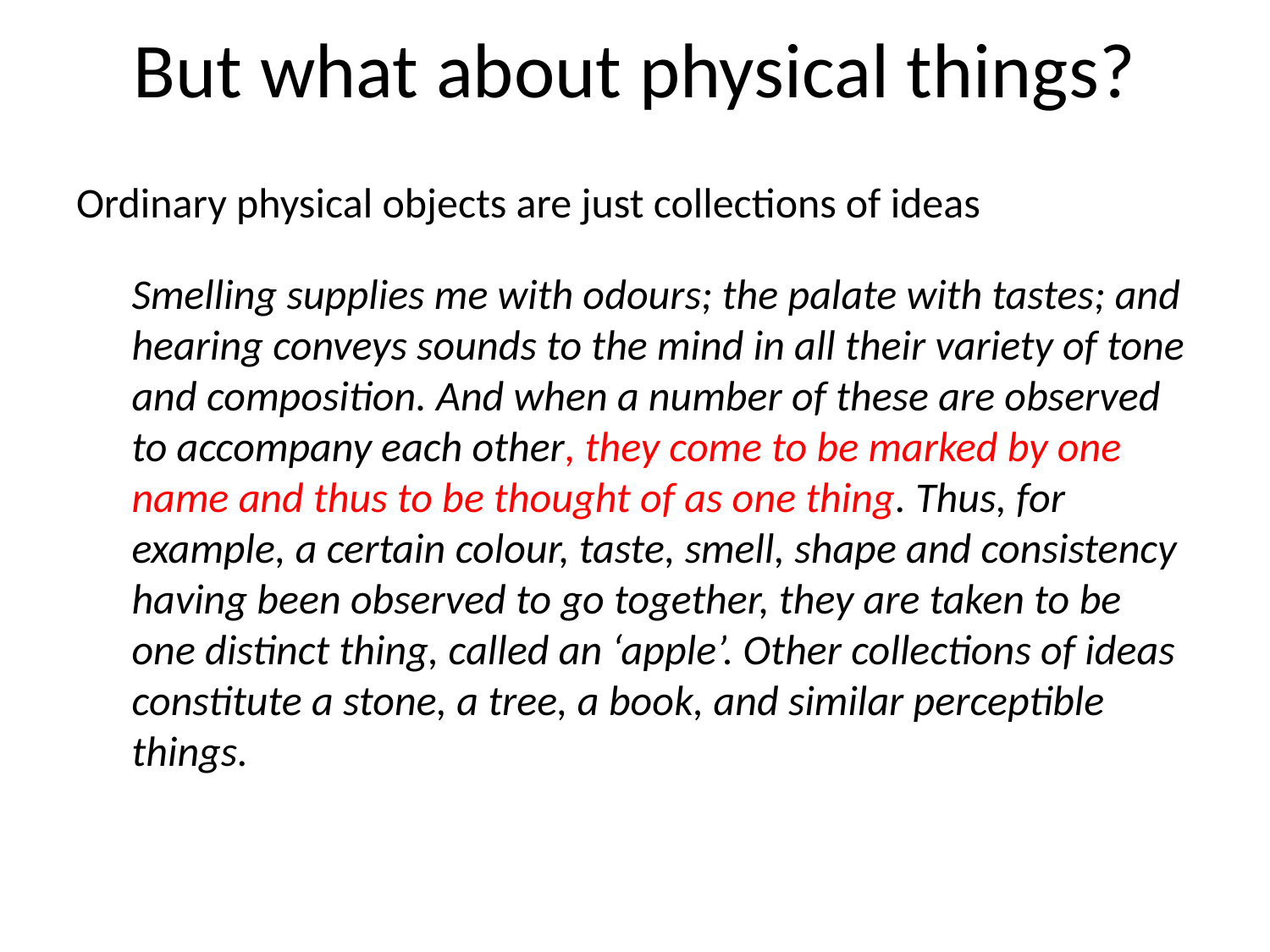

# But what about physical things?
Ordinary physical objects are just collections of ideas
Smelling supplies me with odours; the palate with tastes; and hearing conveys sounds to the mind in all their variety of tone and composition. And when a number of these are observed to accompany each other, they come to be marked by one name and thus to be thought of as one thing. Thus, for example, a certain colour, taste, smell, shape and consistency having been observed to go together, they are taken to be one distinct thing, called an ‘apple’. Other collections of ideas constitute a stone, a tree, a book, and similar perceptible things.